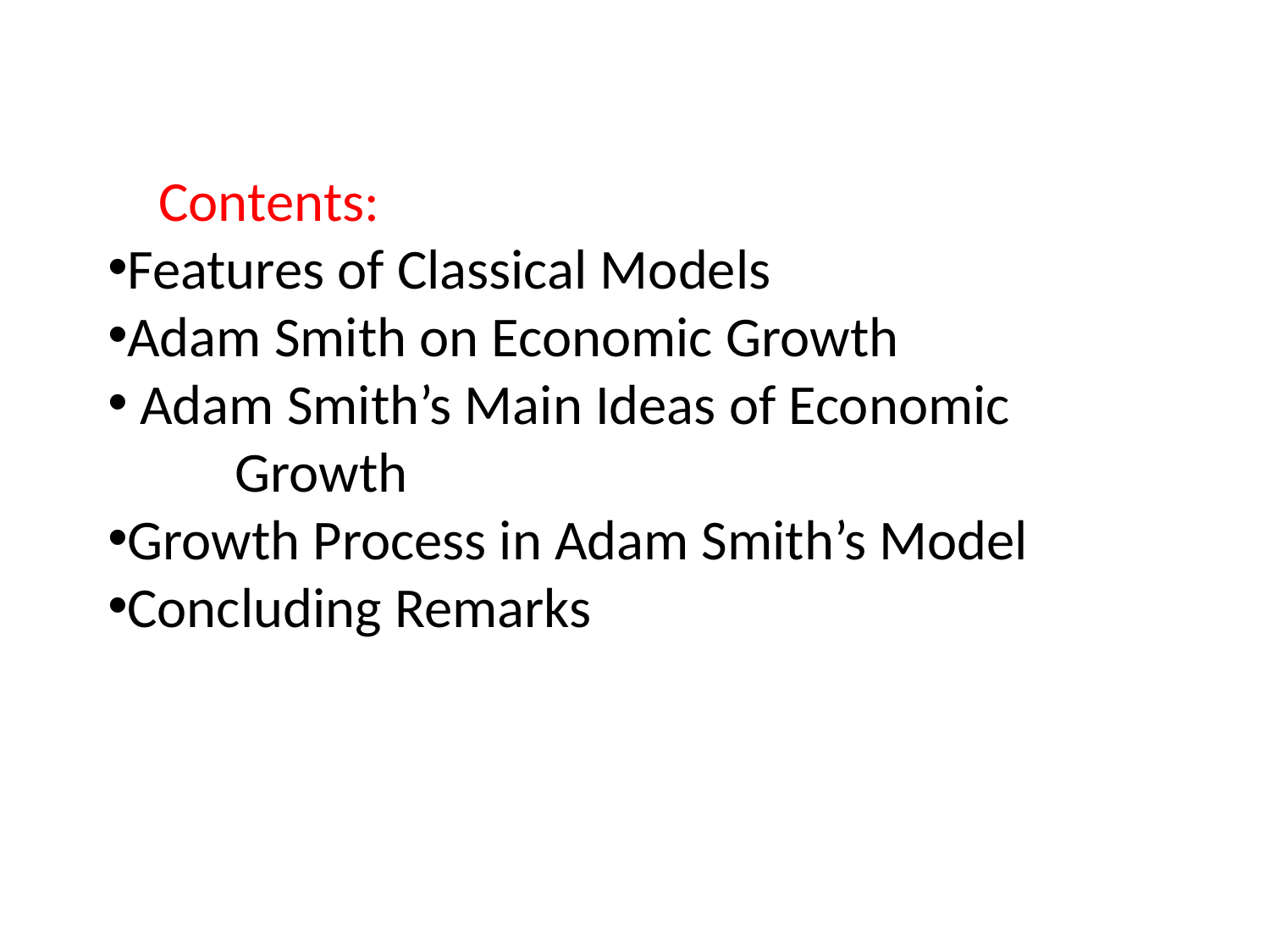

Contents:
Features of Classical Models
Adam Smith on Economic Growth
 Adam Smith’s Main Ideas of Economic             	Growth
Growth Process in Adam Smith’s Model
Concluding Remarks